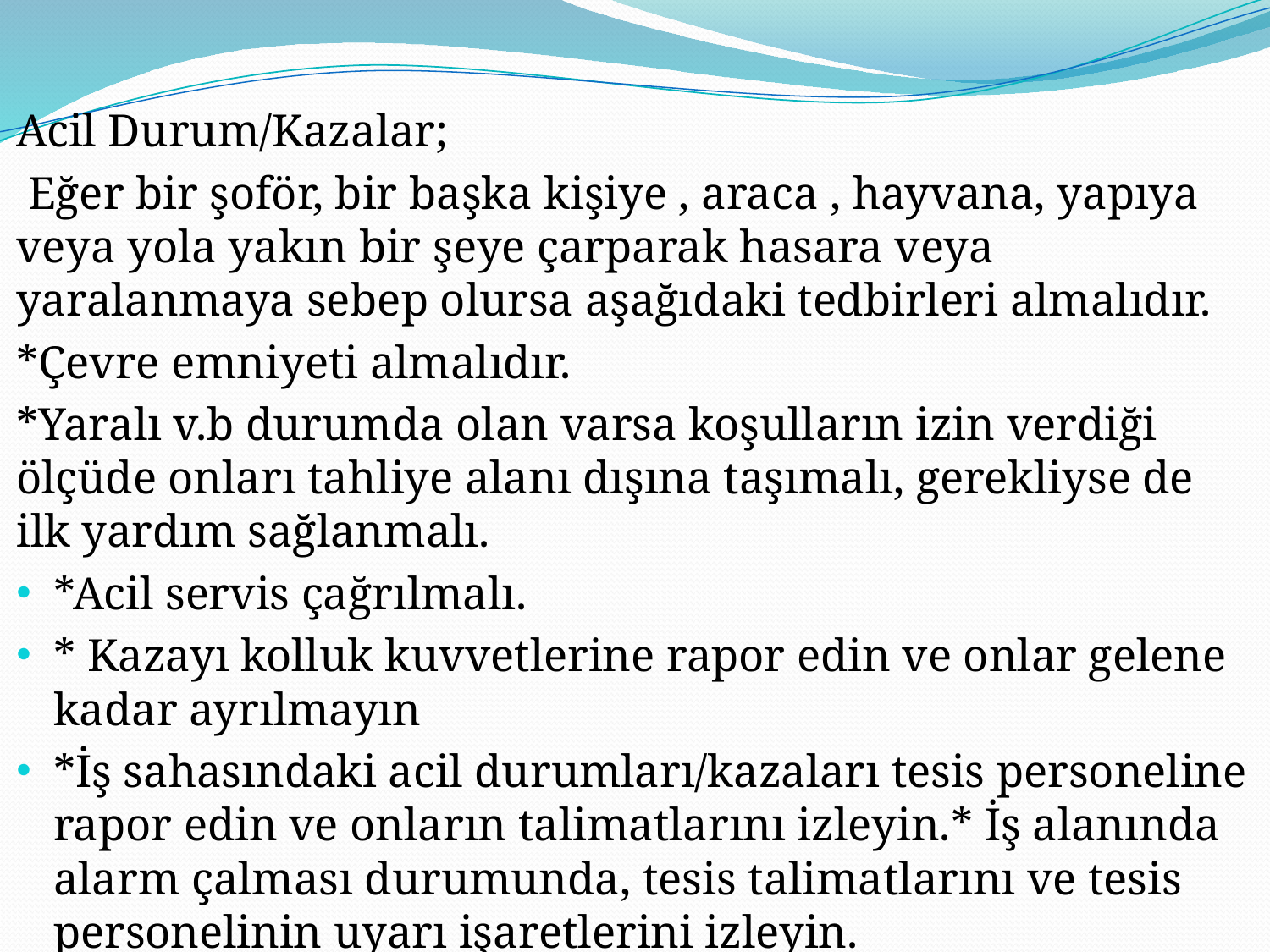

Acil Durum/Kazalar;
 Eğer bir şoför, bir başka kişiye , araca , hayvana, yapıya veya yola yakın bir şeye çarparak hasara veya yaralanmaya sebep olursa aşağıdaki tedbirleri almalıdır.
*Çevre emniyeti almalıdır.
*Yaralı v.b durumda olan varsa koşulların izin verdiği ölçüde onları tahliye alanı dışına taşımalı, gerekliyse de ilk yardım sağlanmalı.
*Acil servis çağrılmalı.
* Kazayı kolluk kuvvetlerine rapor edin ve onlar gelene kadar ayrılmayın
*İş sahasındaki acil durumları/kazaları tesis personeline rapor edin ve onların talimatlarını izleyin.* İş alanında alarm çalması durumunda, tesis talimatlarını ve tesis personelinin uyarı işaretlerini izleyin.